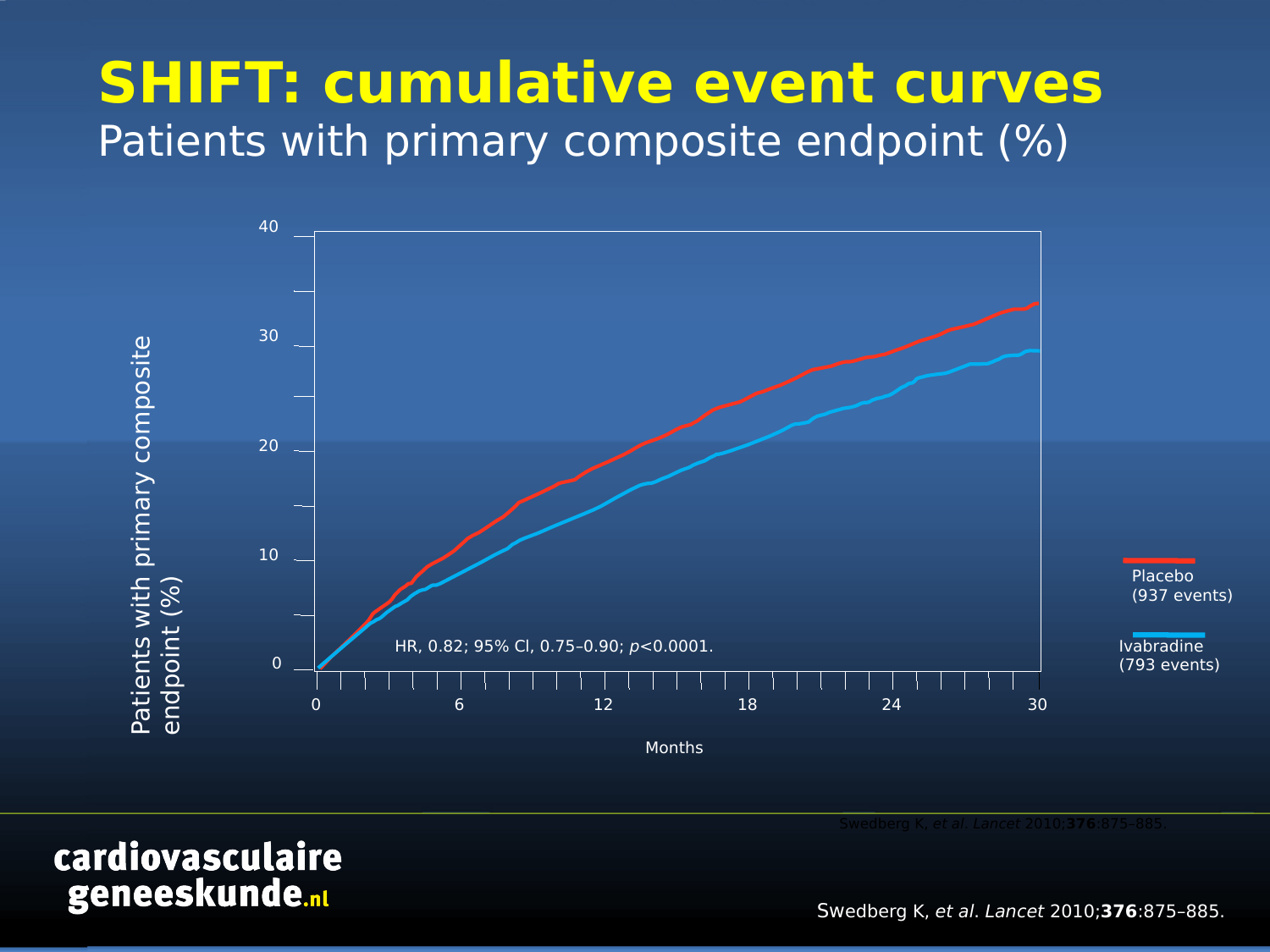

# SHIFT: cumulative event curves Patients with primary composite endpoint (%)
40

30

20

10

0

0
6
12
18
24
30
Months
Patients with primary composite
endpoint (%)

Placebo
(937 events)
HR, 0.82; 95% Cl, 0.75–0.90; p<0.0001.

Ivabradine
(793 events)

Swedberg K, et al. Lancet 2010;376:875–885.
 Swedberg K, et al. Lancet 2010;376:875–885.